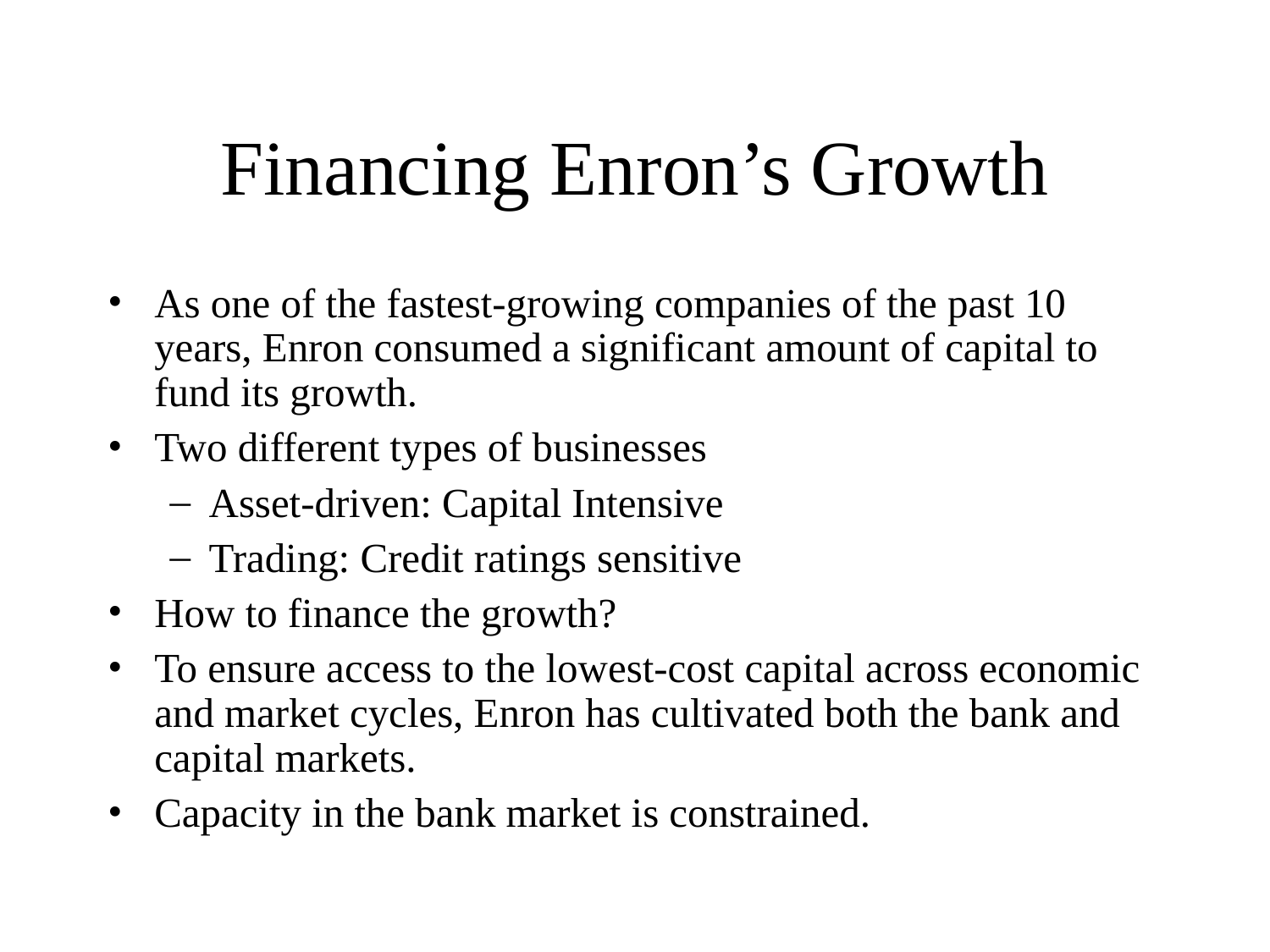

# Financing Enron’s Growth
As one of the fastest-growing companies of the past 10 years, Enron consumed a significant amount of capital to fund its growth.
Two different types of businesses
Asset-driven: Capital Intensive
Trading: Credit ratings sensitive
How to finance the growth?
To ensure access to the lowest-cost capital across economic and market cycles, Enron has cultivated both the bank and capital markets.
Capacity in the bank market is constrained.